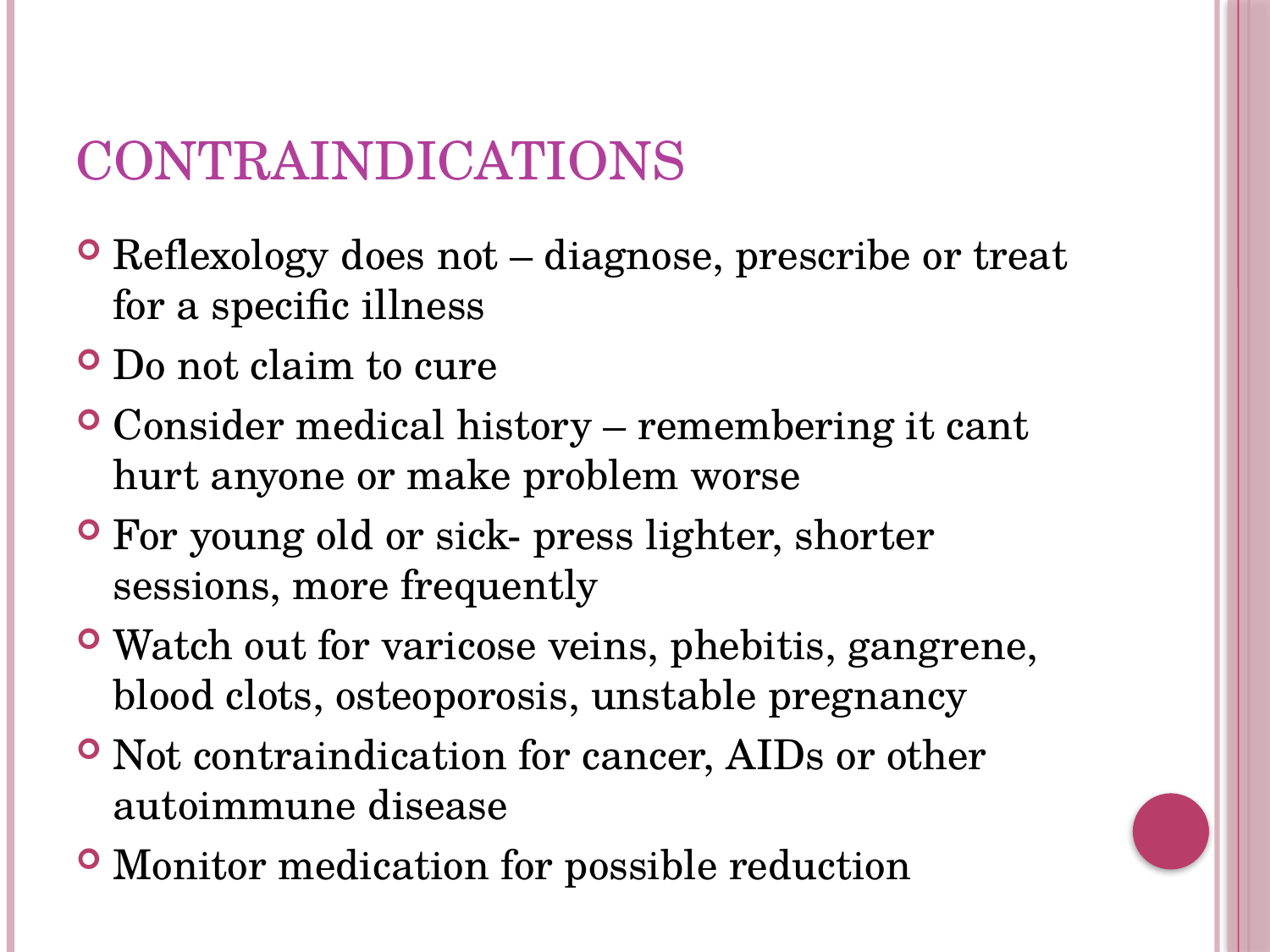

# Contraindications
Reflexology does not – diagnose, prescribe or treat for a specific illness
Do not claim to cure
Consider medical history – remembering it cant hurt anyone or make problem worse
For young old or sick- press lighter, shorter sessions, more frequently
Watch out for varicose veins, phebitis, gangrene, blood clots, osteoporosis, unstable pregnancy
Not contraindication for cancer, AIDs or other autoimmune disease
Monitor medication for possible reduction